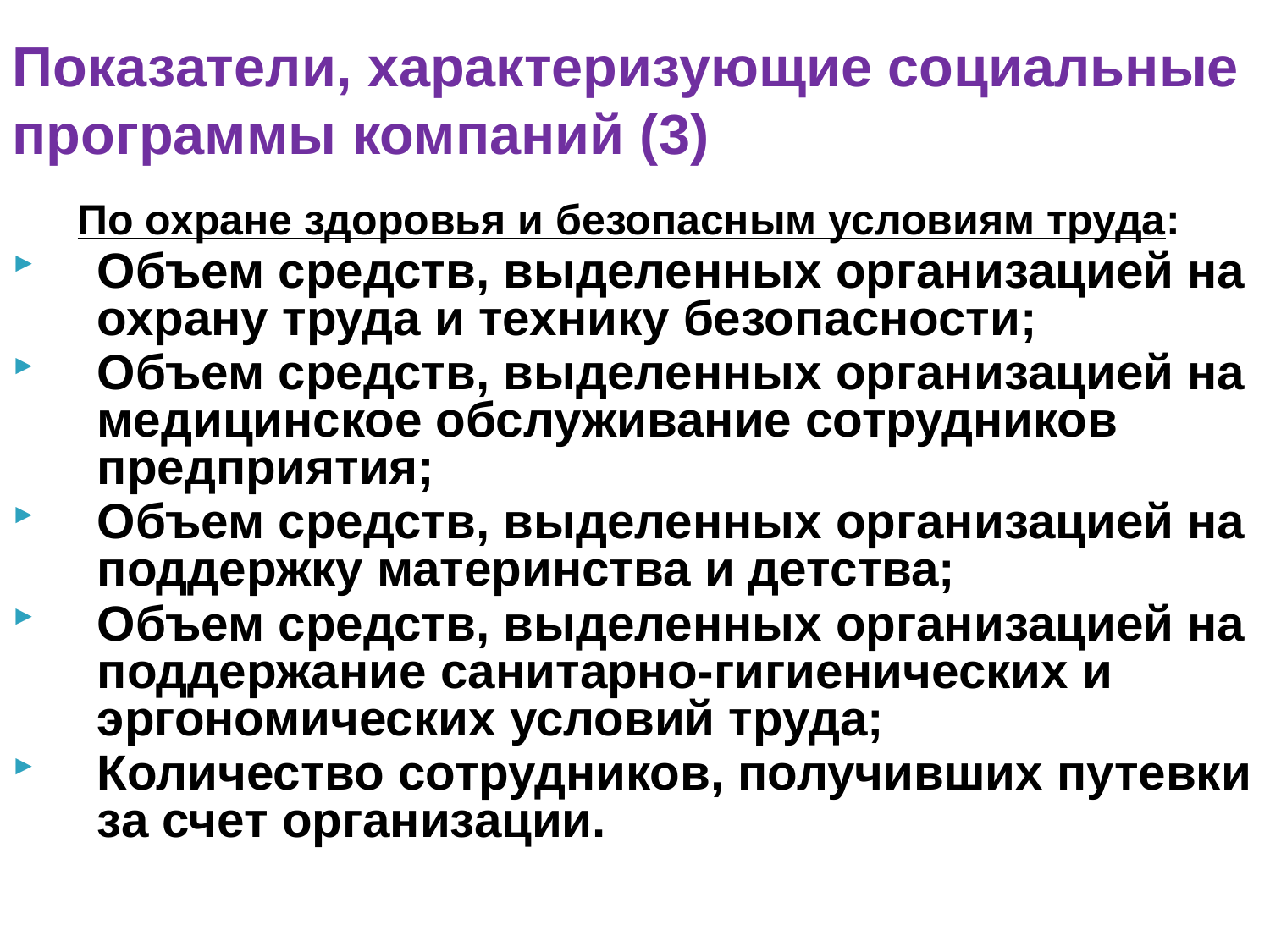

# Показатели, характеризующие социальные программы компаний (3)
По охране здоровья и безопасным условиям труда:
Объем средств, выделенных организацией на охрану труда и технику безопасности;
Объем средств, выделенных организацией на медицинское обслуживание сотрудников предприятия;
Объем средств, выделенных организацией на поддержку материнства и детства;
Объем средств, выделенных организацией на поддержание санитарно-гигиенических и эргономических условий труда;
Количество сотрудников, получивших путевки за счет организации.